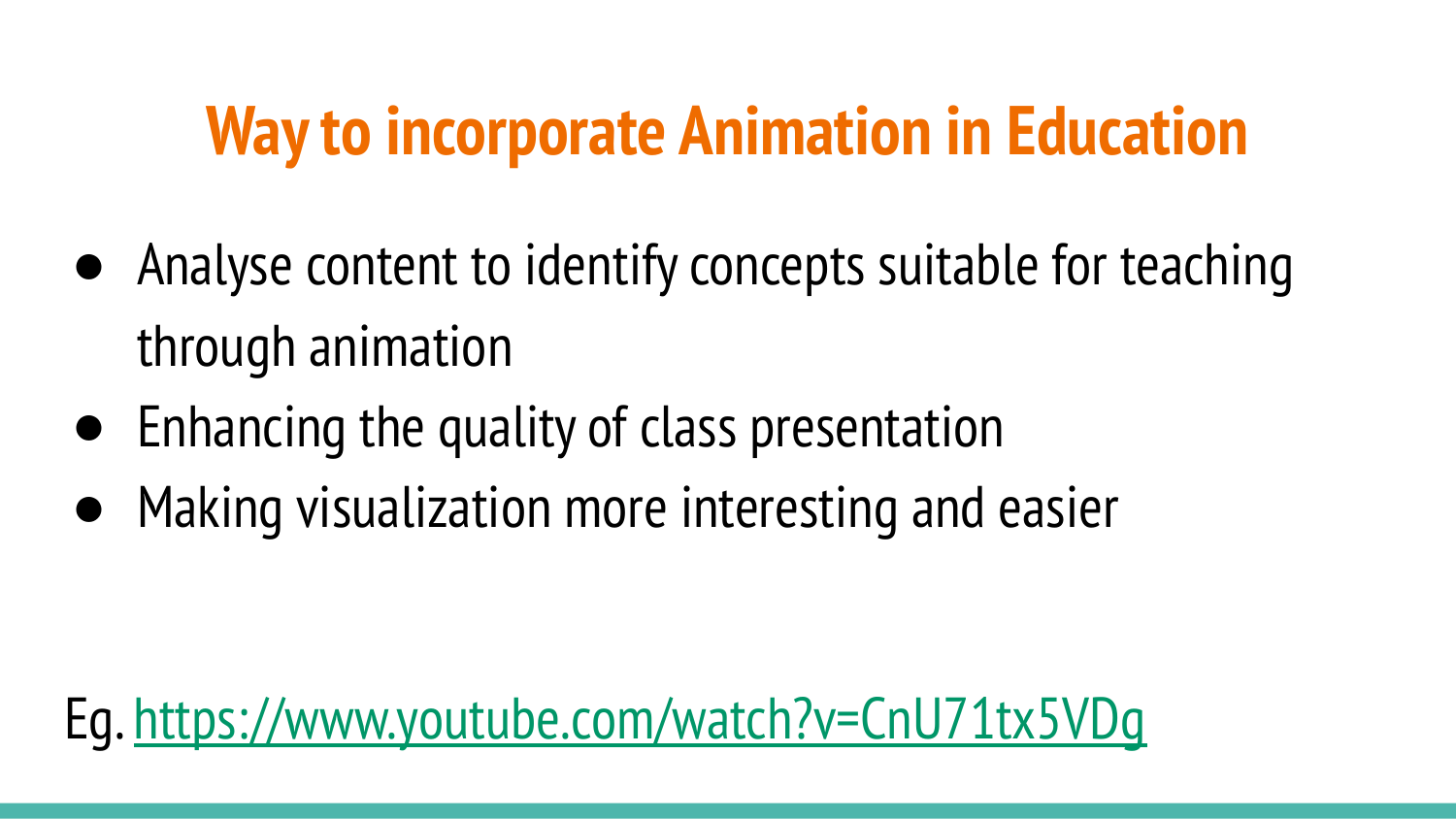

# Way to incorporate Animation in Education
Analyse content to identify concepts suitable for teaching through animation
Enhancing the quality of class presentation
Making visualization more interesting and easier

Eg. https://www.youtube.com/watch?v=CnU71tx5VDg